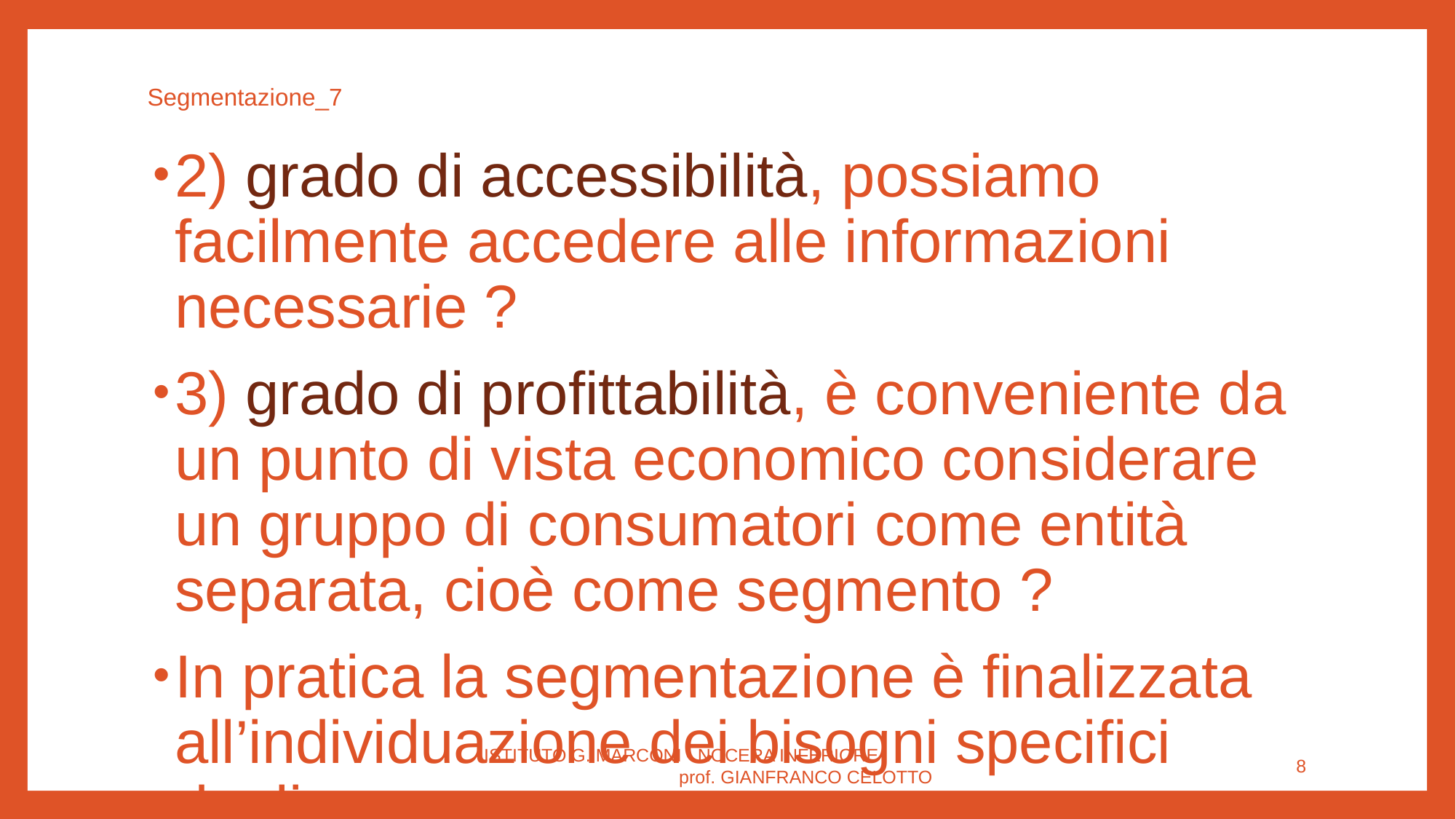

# Segmentazione_7
2) grado di accessibilità, possiamo facilmente accedere alle informazioni necessarie ?
3) grado di profittabilità, è conveniente da un punto di vista economico considerare un gruppo di consumatori come entità separata, cioè come segmento ?
In pratica la segmentazione è finalizzata all’individuazione dei bisogni specifici degli
ISTITUTO G. MARCONI - NOCERA INFERIORE                                                  prof. GIANFRANCO CELOTTO
8